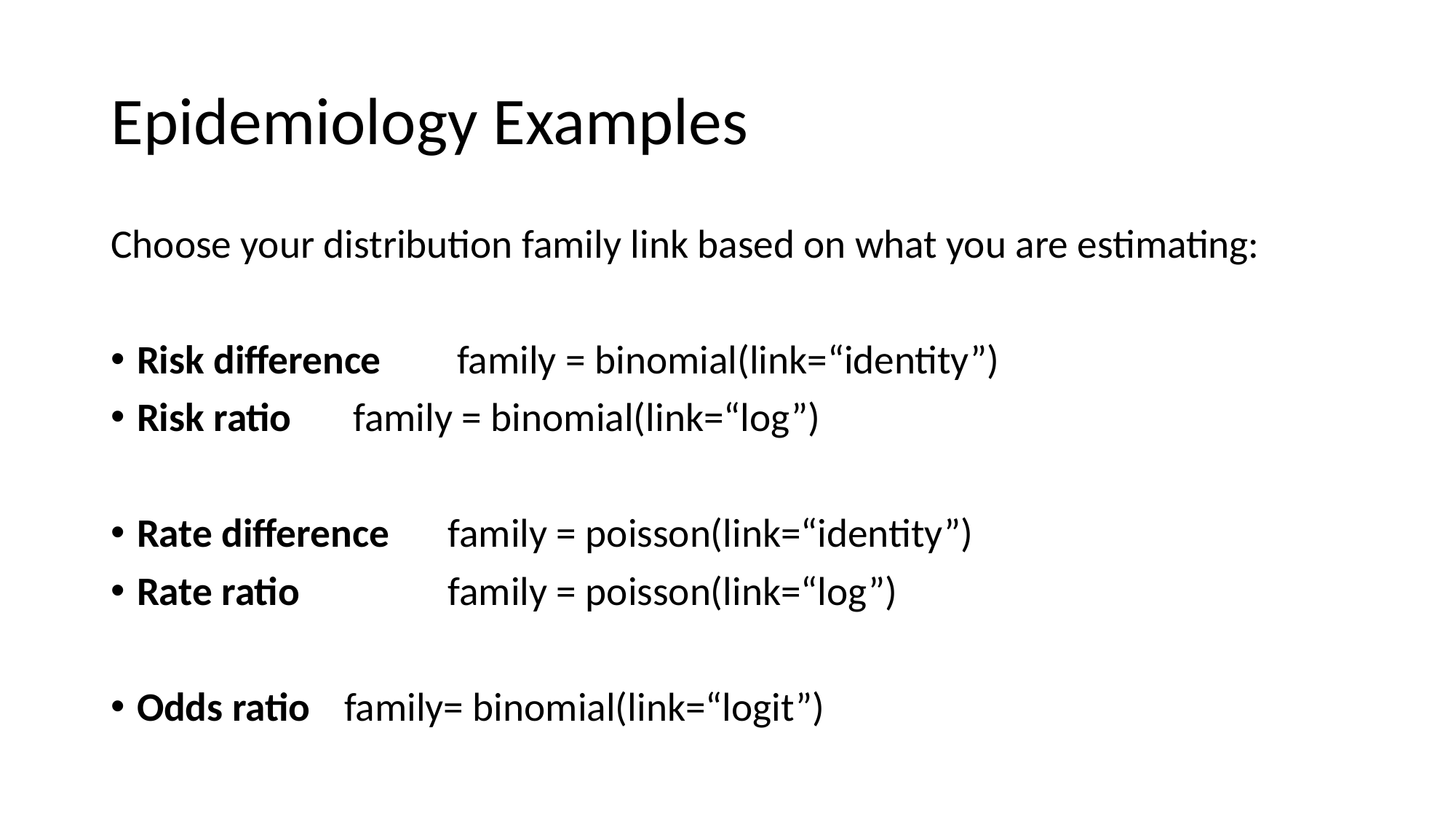

# Epidemiology Examples
Choose your distribution family link based on what you are estimating:

Risk difference		 family = binomial(link=“identity”)
Risk ratio			 family = binomial(link=“log”)

Rate difference		family = poisson(link=“identity”)
Rate ratio     		family = poisson(link=“log”)

Odds ratio			family= binomial(link=“logit”)